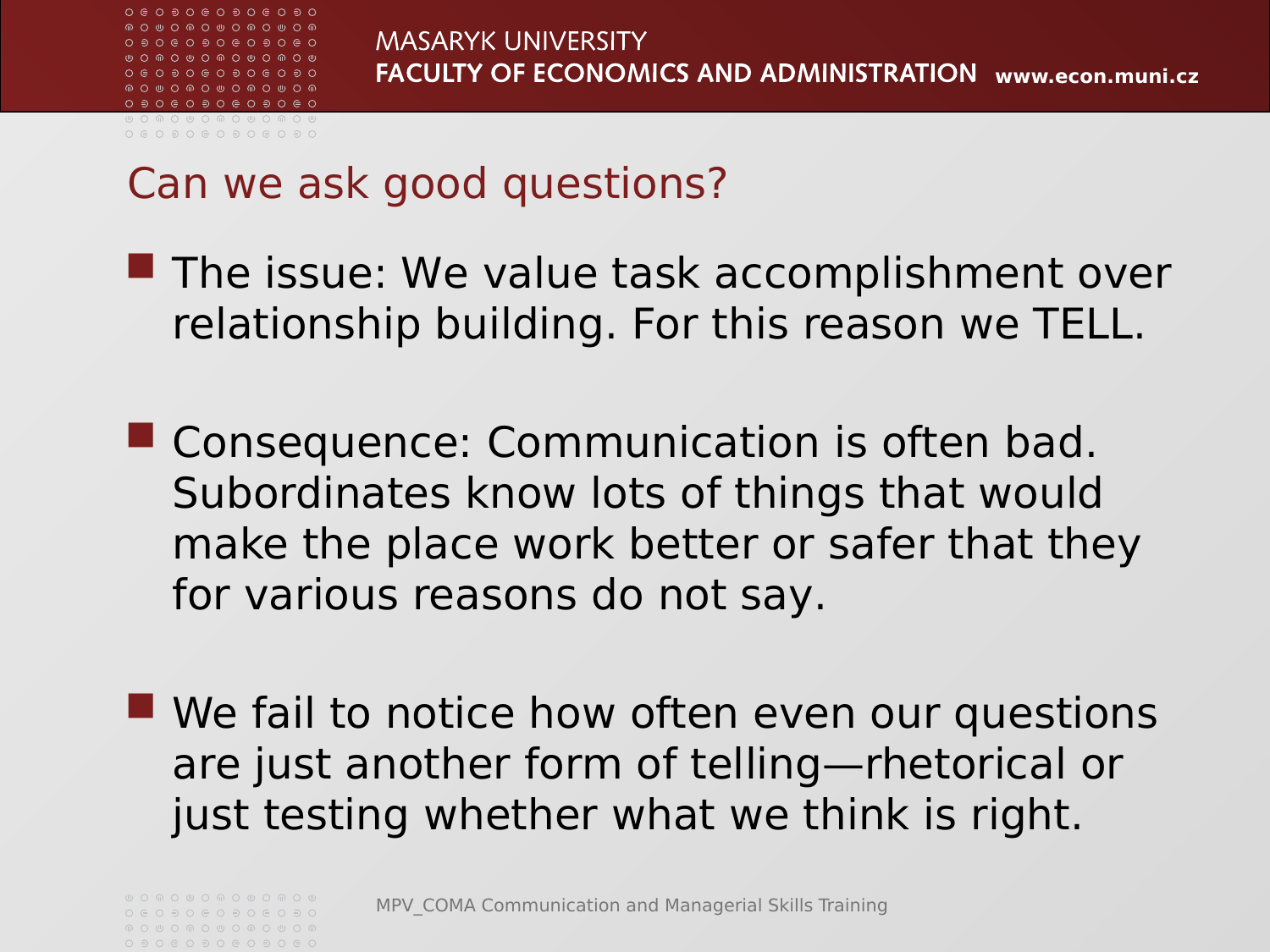

# Can we ask good questions?
The issue: We value task accomplishment over relationship building. For this reason we TELL.

Consequence: Communication is often bad. Subordinates know lots of things that would make the place work better or safer that they for various reasons do not say.

We fail to notice how often even our questions are just another form of telling—rhetorical or just testing whether what we think is right.

MPV_COMA Communication and Managerial Skills Training